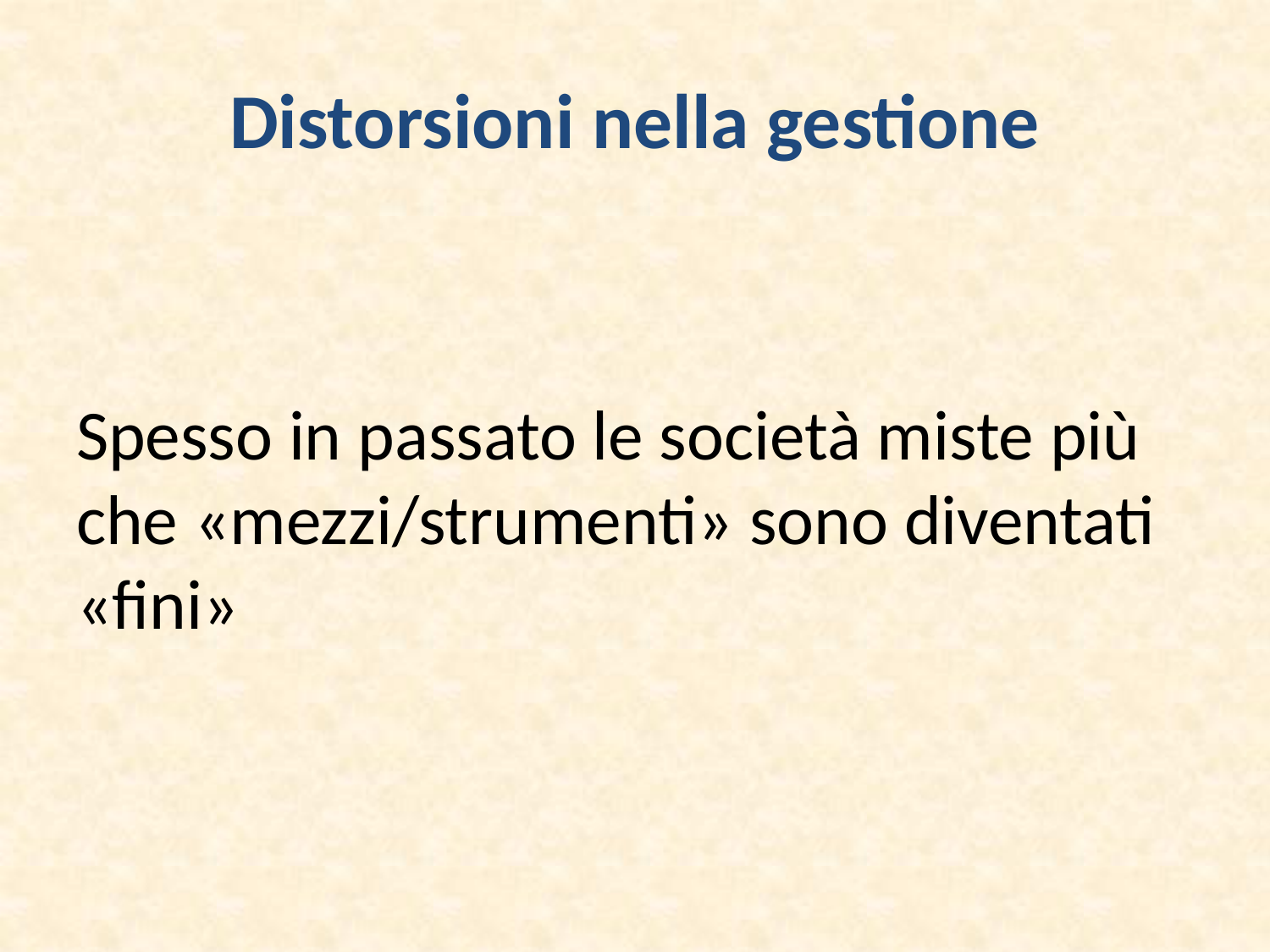

# Distorsioni nella gestione

Spesso in passato le società miste più che «mezzi/strumenti» sono diventati «fini»